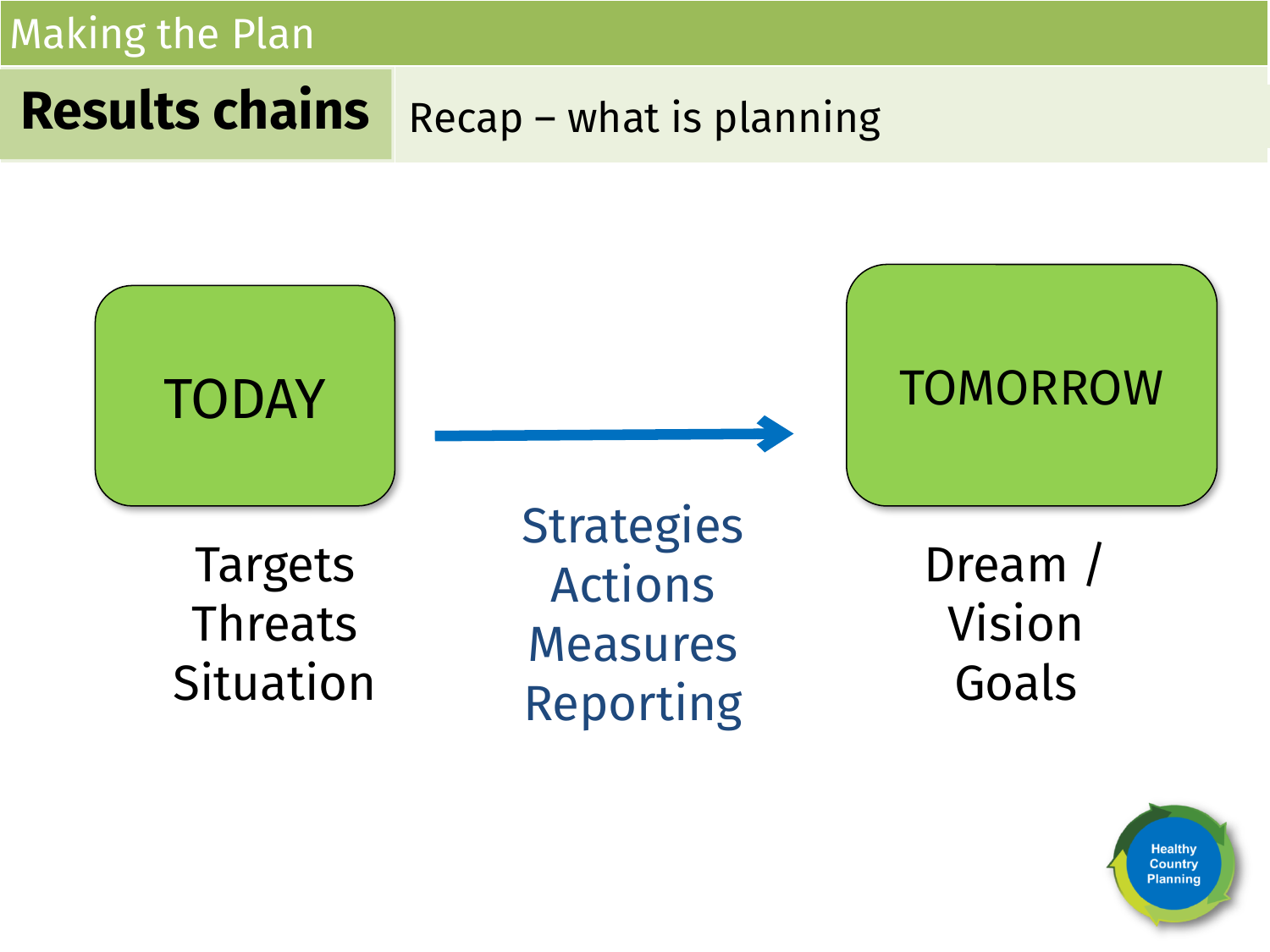

Making the Plan
Results chains
Recap – what is planning
TOMORROW
TODAY
Strategies
Actions
Measures
Reporting
Targets
Threats
Situation
Dream / Vision
Goals